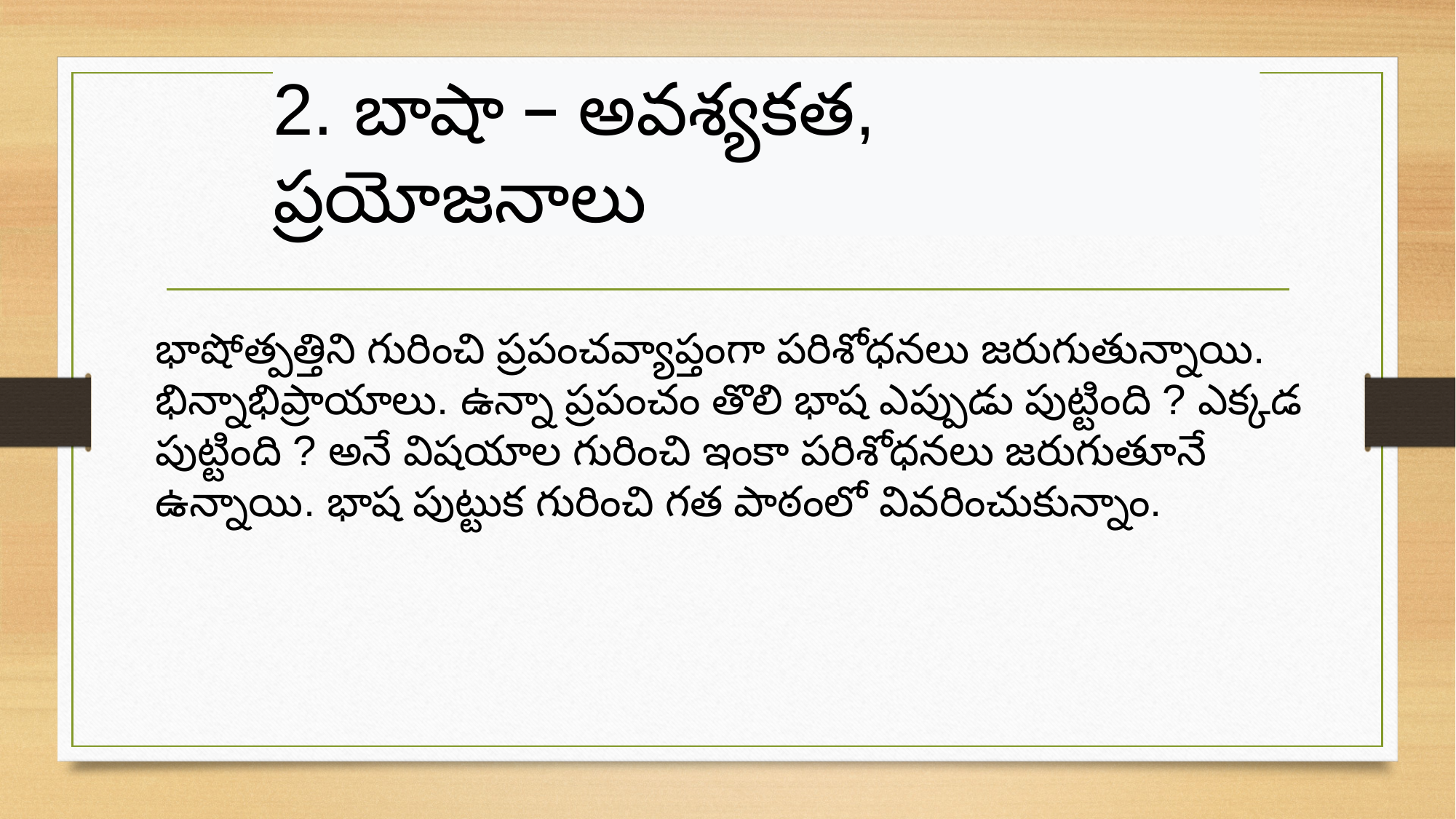

2. బాషా – అవశ్యకత, ప్రయోజనాలు
భాషోత్పత్తిని గురించి ప్రపంచవ్యాప్తంగా పరిశోధనలు జరుగుతున్నాయి. భిన్నాభిప్రాయాలు. ఉన్నా ప్రపంచం తొలి భాష ఎప్పుడు పుట్టింది ? ఎక్కడ పుట్టింది ? అనే విషయాల గురించి ఇంకా పరిశోధనలు జరుగుతూనే ఉన్నాయి. భాష పుట్టుక గురించి గత పాఠంలో వివరించుకున్నాం.